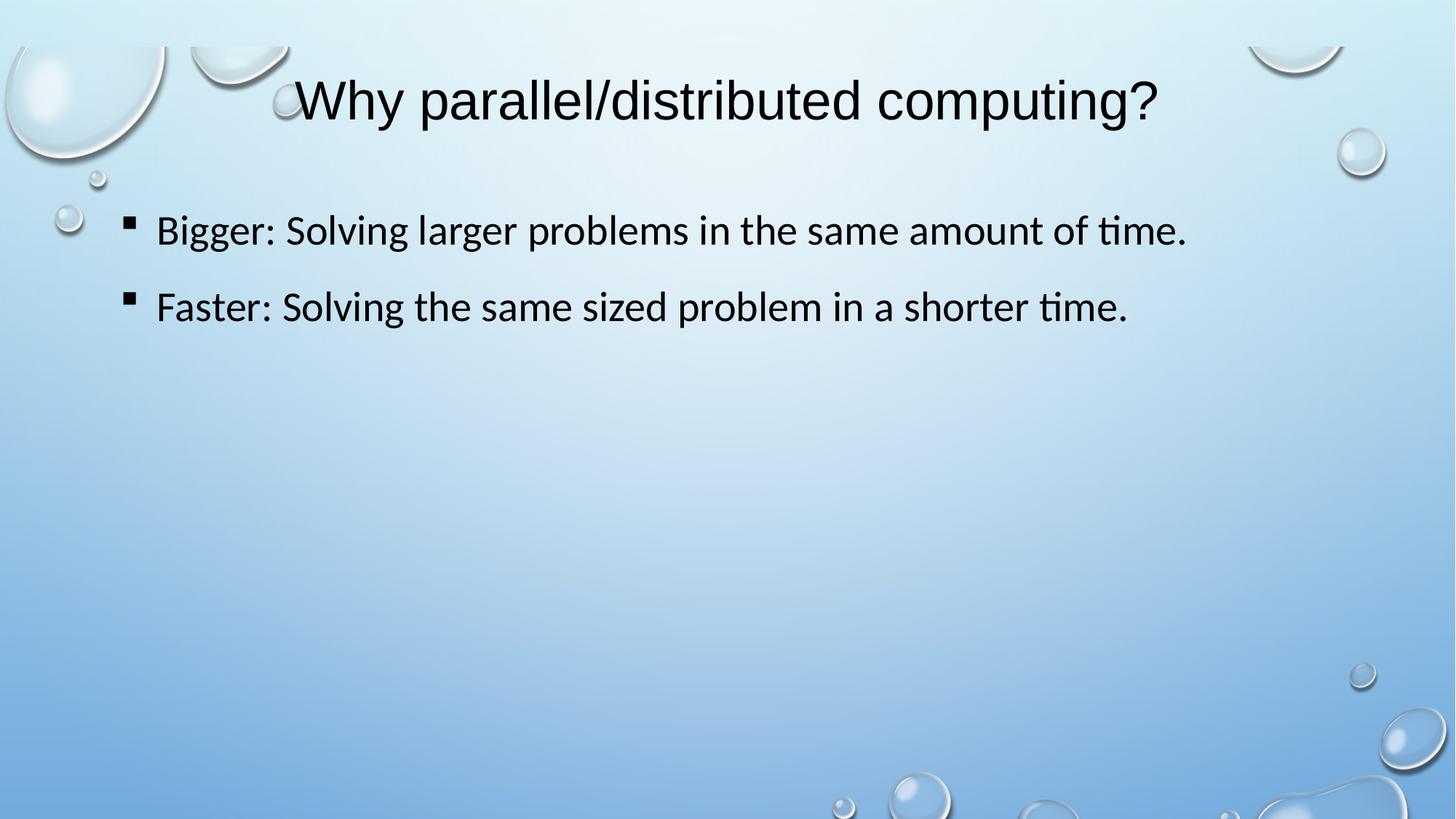

# Why parallel/distributed computing?
 Bigger: Solving larger problems in the same amount of time.
 Faster: Solving the same sized problem in a shorter time.